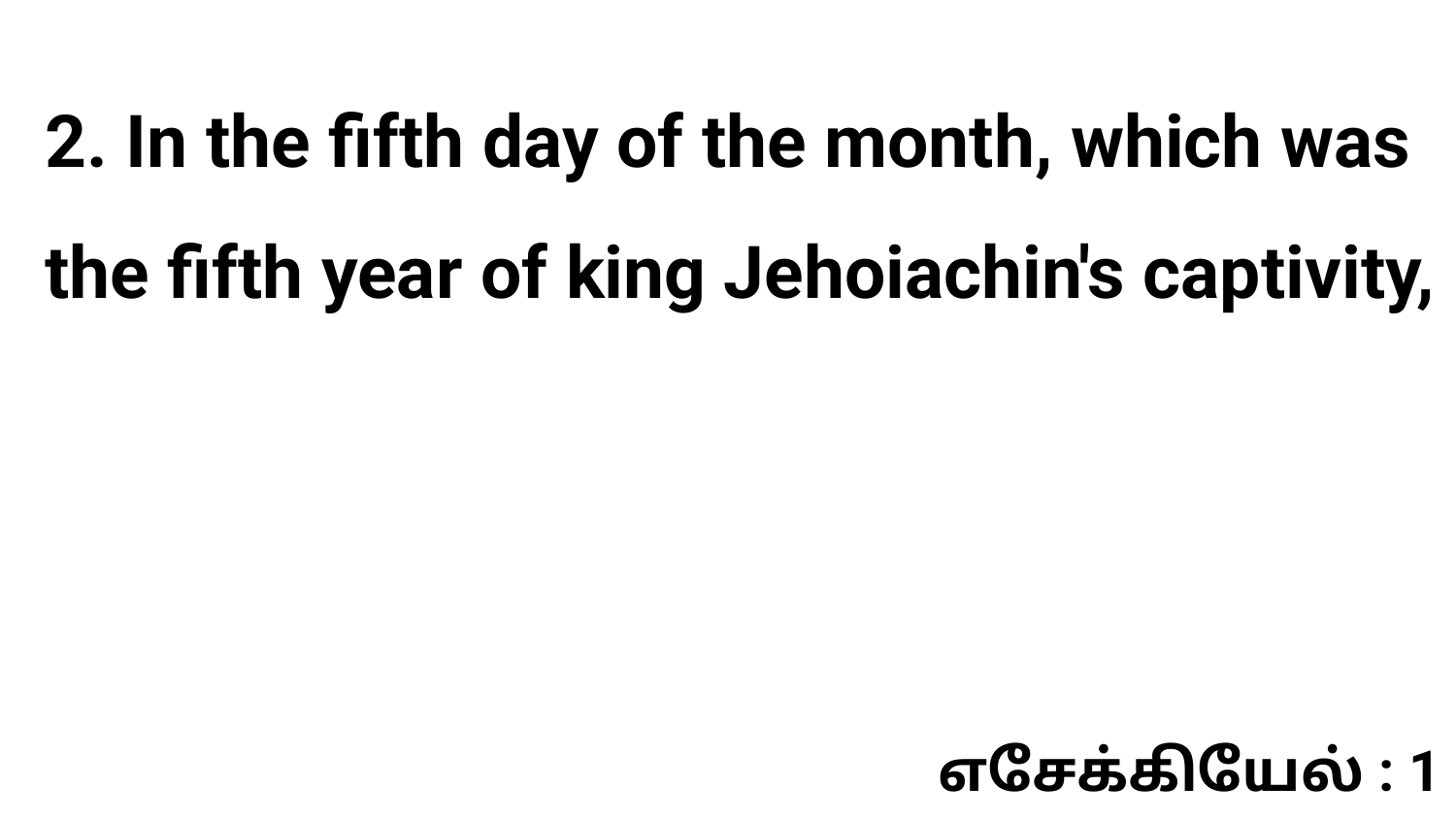

2. In the fifth day of the month, which was the fifth year of king Jehoiachin's captivity,
எசேக்கியேல் : 1